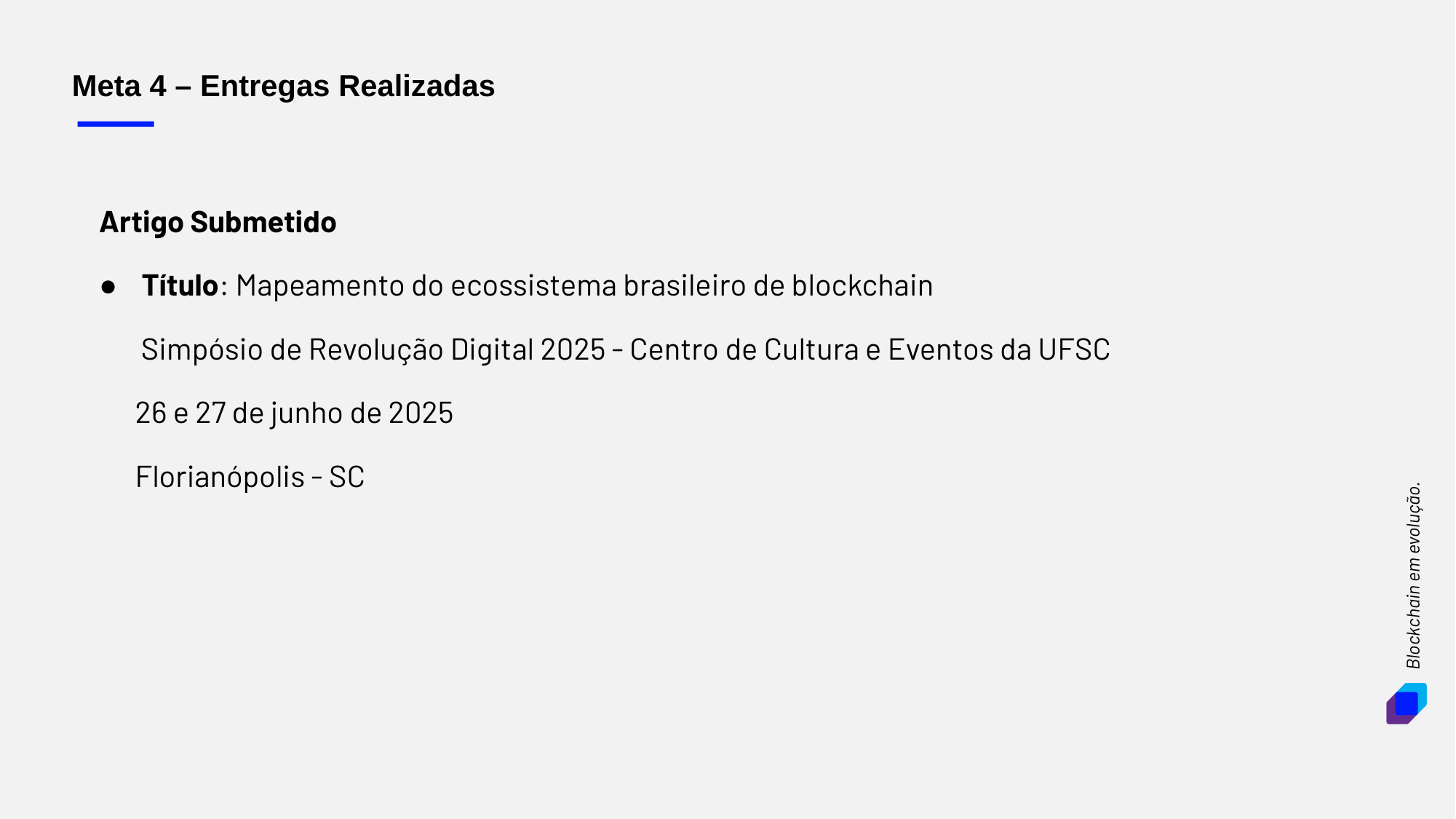

Meta 4 – Entregas Realizadas
Artigo Submetido
Título: Mapeamento do ecossistema brasileiro de blockchain
       Simpósio de Revolução Digital 2025 - Centro de Cultura e Eventos da UFSC
      26 e 27 de junho de 2025
      Florianópolis - SC